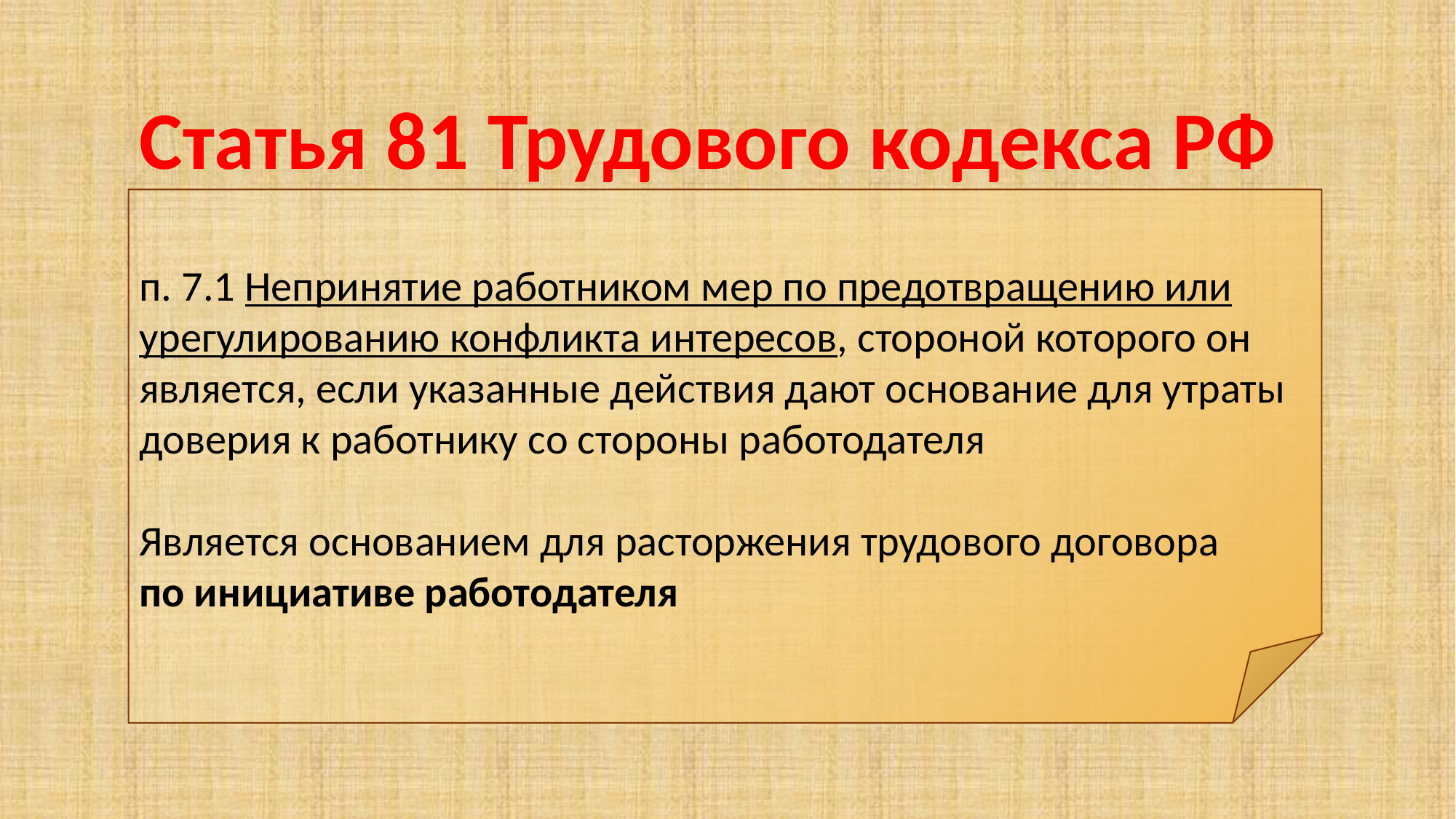

Статья 81 Трудового кодекса РФ

п. 7.1 Непринятие работником мер по предотвращению или урегулированию конфликта интересов, стороной которого он является, если указанные действия дают основание для утраты доверия к работнику со стороны работодателя

Является основанием для расторжения трудового договора
по инициативе работодателя